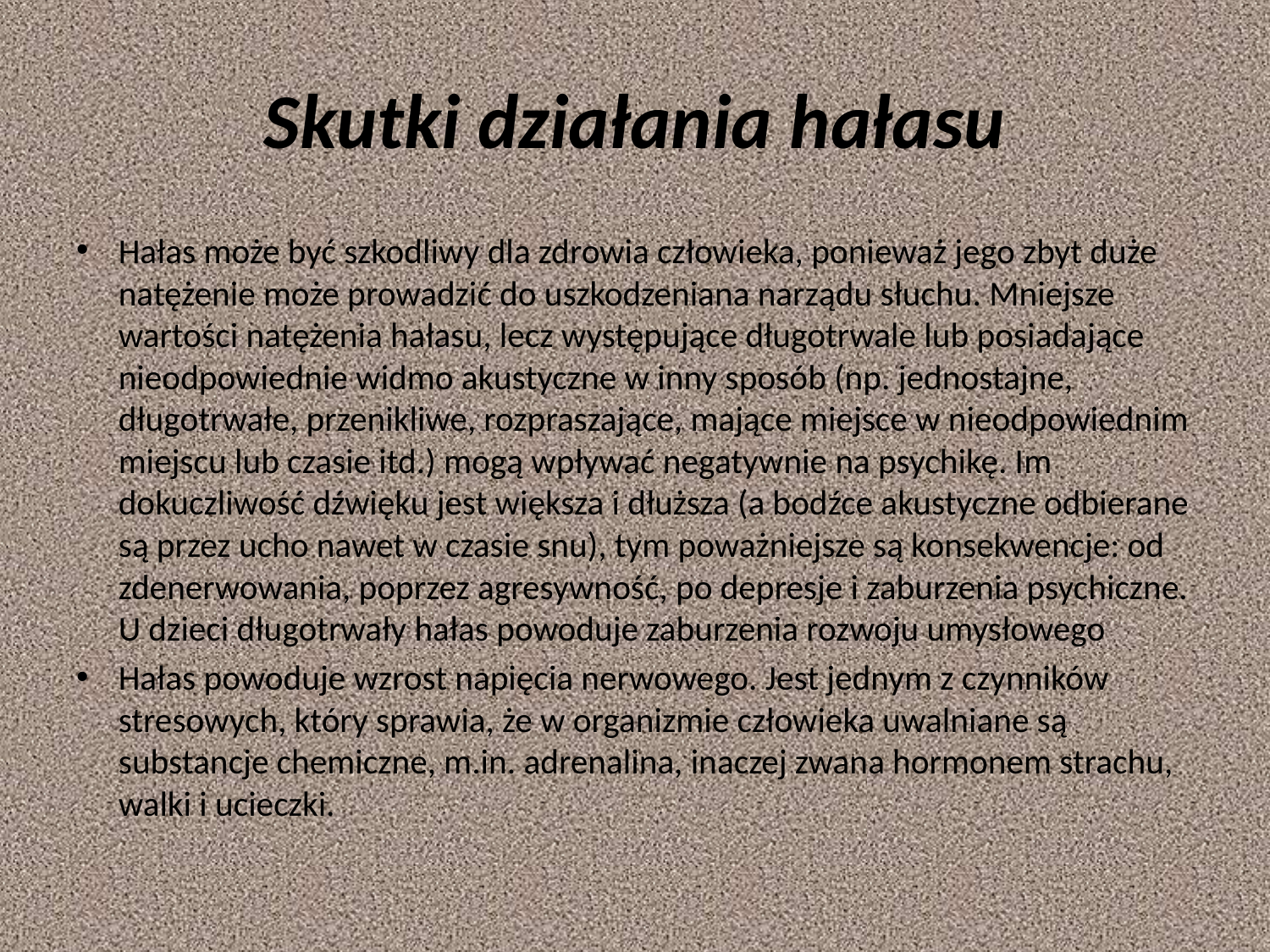

# Skutki działania hałasu
Hałas może być szkodliwy dla zdrowia człowieka, ponieważ jego zbyt duże natężenie może prowadzić do uszkodzeniana narządu słuchu. Mniejsze wartości natężenia hałasu, lecz występujące długotrwale lub posiadające nieodpowiednie widmo akustyczne w inny sposób (np. jednostajne, długotrwałe, przenikliwe, rozpraszające, mające miejsce w nieodpowiednim miejscu lub czasie itd.) mogą wpływać negatywnie na psychikę. Im dokuczliwość dźwięku jest większa i dłuższa (a bodźce akustyczne odbierane są przez ucho nawet w czasie snu), tym poważniejsze są konsekwencje: od zdenerwowania, poprzez agresywność, po depresje i zaburzenia psychiczne. U dzieci długotrwały hałas powoduje zaburzenia rozwoju umysłowego
Hałas powoduje wzrost napięcia nerwowego. Jest jednym z czynników stresowych, który sprawia, że w organizmie człowieka uwalniane są substancje chemiczne, m.in. adrenalina, inaczej zwana hormonem strachu, walki i ucieczki.